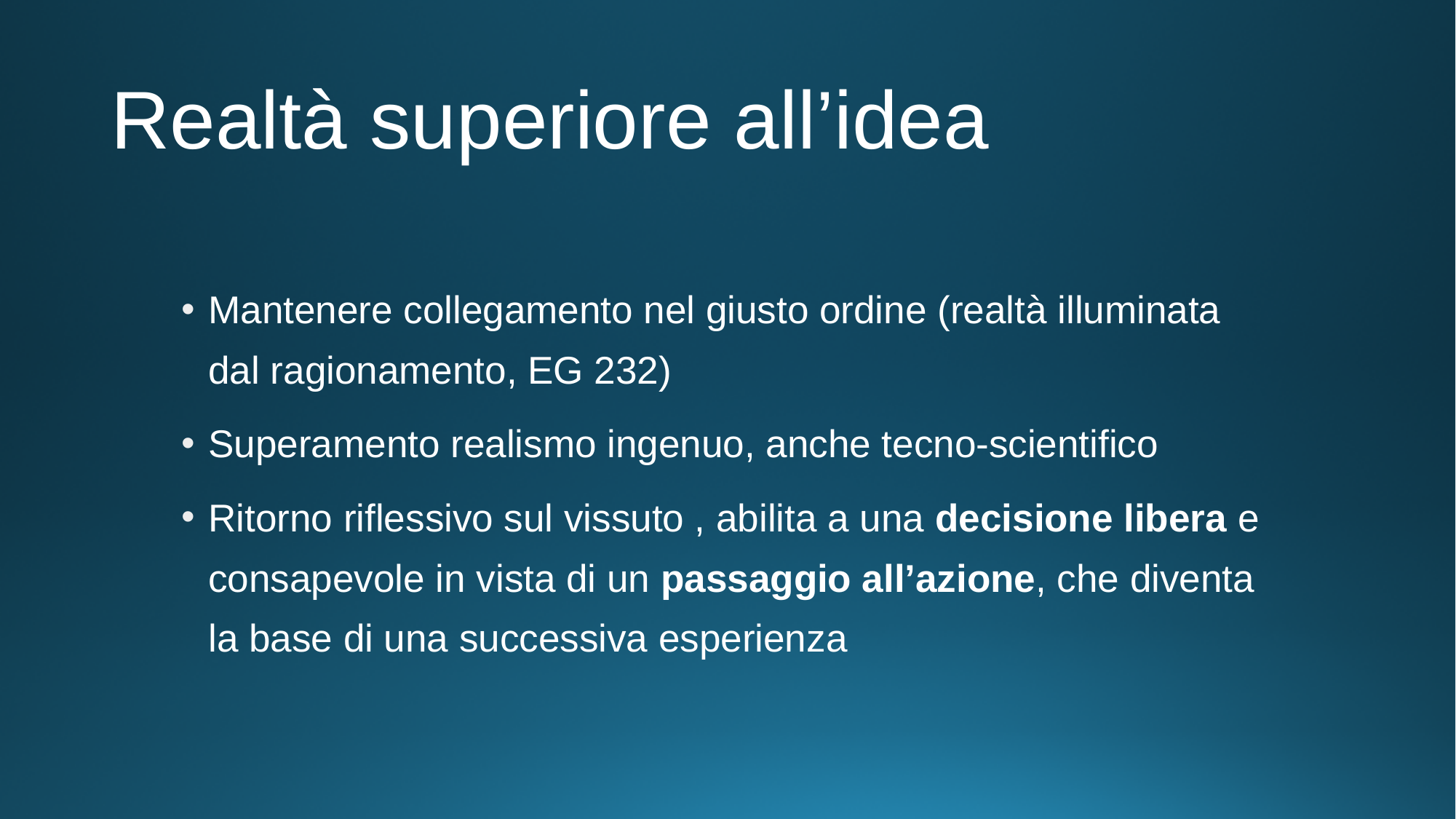

# Realtà superiore all’idea
Mantenere collegamento nel giusto ordine (realtà illuminata dal ragionamento, EG 232)
Superamento realismo ingenuo, anche tecno-scientifico
Ritorno riflessivo sul vissuto , abilita a una decisione libera e consapevole in vista di un passaggio all’azione, che diventa la base di una successiva esperienza